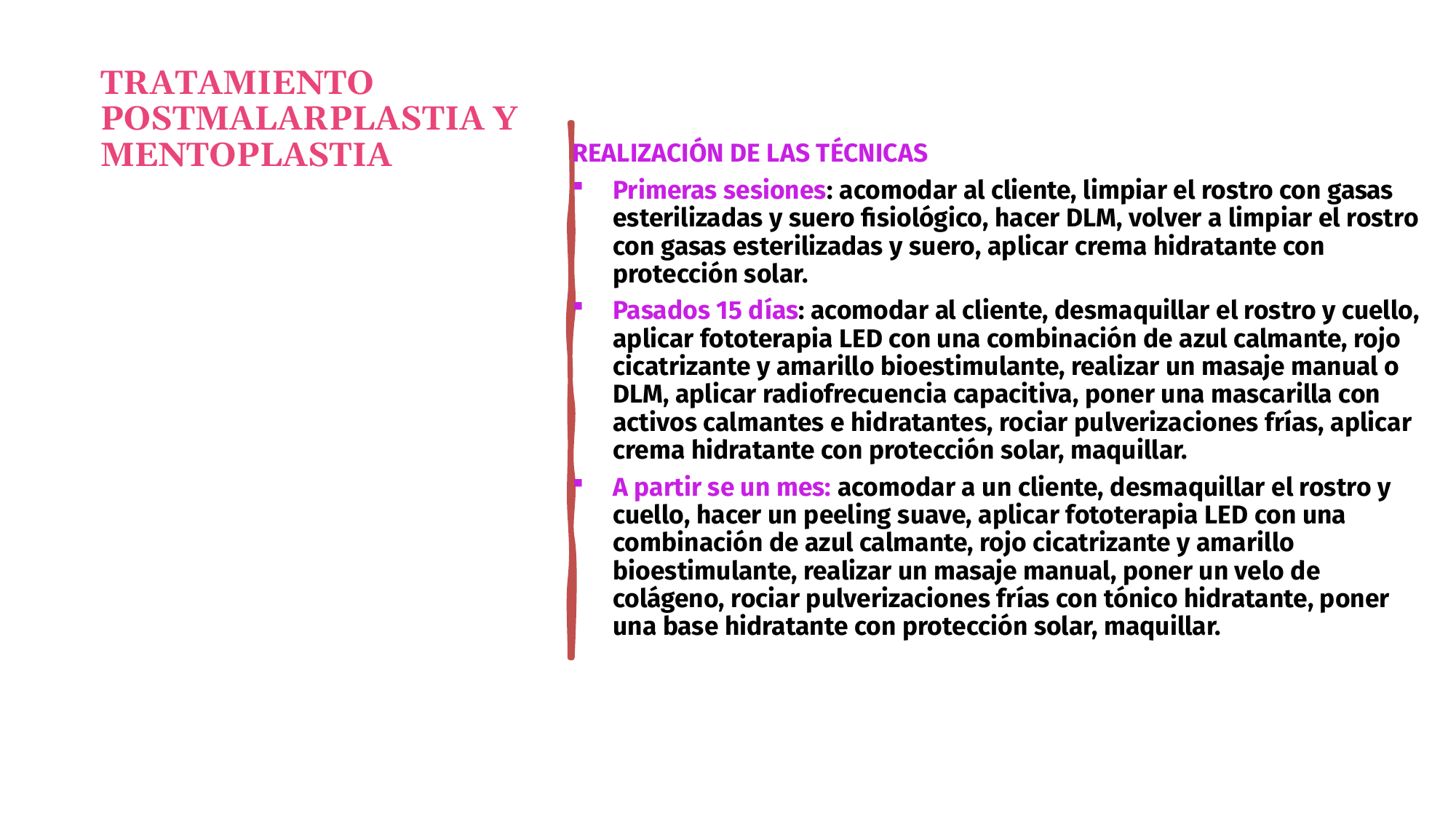

# TRATAMIENTO POSTMALARPLASTIA Y MENTOPLASTIA
REALIZACIÓN DE LAS TÉCNICAS
Primeras sesiones: acomodar al cliente, limpiar el rostro con gasas esterilizadas y suero fisiológico, hacer DLM, volver a limpiar el rostro con gasas esterilizadas y suero, aplicar crema hidratante con protección solar.
Pasados 15 días: acomodar al cliente, desmaquillar el rostro y cuello, aplicar fototerapia LED con una combinación de azul calmante, rojo cicatrizante y amarillo bioestimulante, realizar un masaje manual o DLM, aplicar radiofrecuencia capacitiva, poner una mascarilla con activos calmantes e hidratantes, rociar pulverizaciones frías, aplicar crema hidratante con protección solar, maquillar.
A partir se un mes: acomodar a un cliente, desmaquillar el rostro y cuello, hacer un peeling suave, aplicar fototerapia LED con una combinación de azul calmante, rojo cicatrizante y amarillo bioestimulante, realizar un masaje manual, poner un velo de colágeno, rociar pulverizaciones frías con tónico hidratante, poner una base hidratante con protección solar, maquillar.